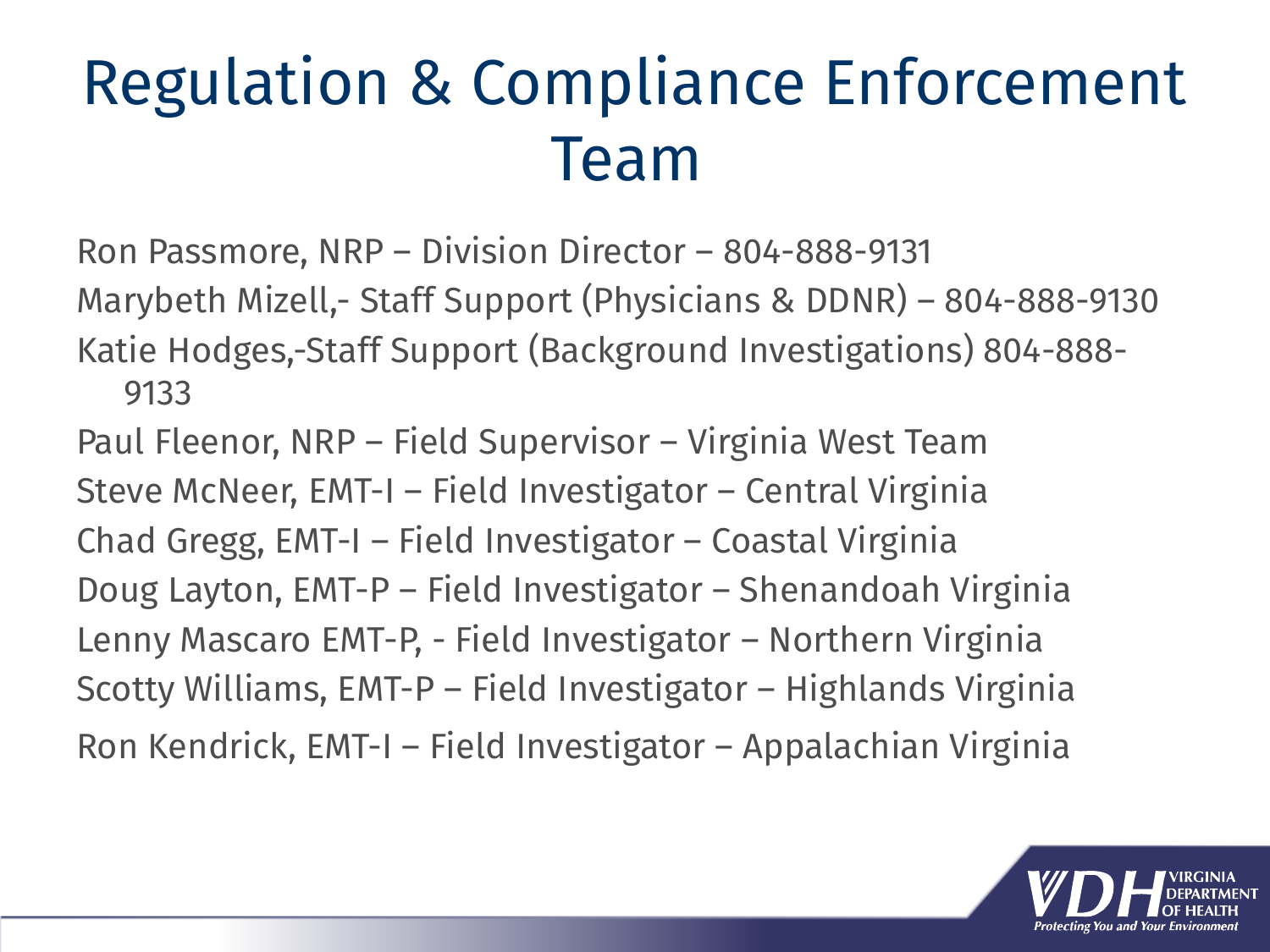

# Regulation & Compliance Enforcement Team
Ron Passmore, NRP – Division Director – 804-888-9131
Marybeth Mizell,- Staff Support (Physicians & DDNR) – 804-888-9130
Katie Hodges,-Staff Support (Background Investigations) 804-888-9133
Paul Fleenor, NRP – Field Supervisor – Virginia West Team
Steve McNeer, EMT-I – Field Investigator – Central Virginia
Chad Gregg, EMT-I – Field Investigator – Coastal Virginia
Doug Layton, EMT-P – Field Investigator – Shenandoah Virginia
Lenny Mascaro EMT-P, - Field Investigator – Northern Virginia
Scotty Williams, EMT-P – Field Investigator – Highlands Virginia
Ron Kendrick, EMT-I – Field Investigator – Appalachian Virginia